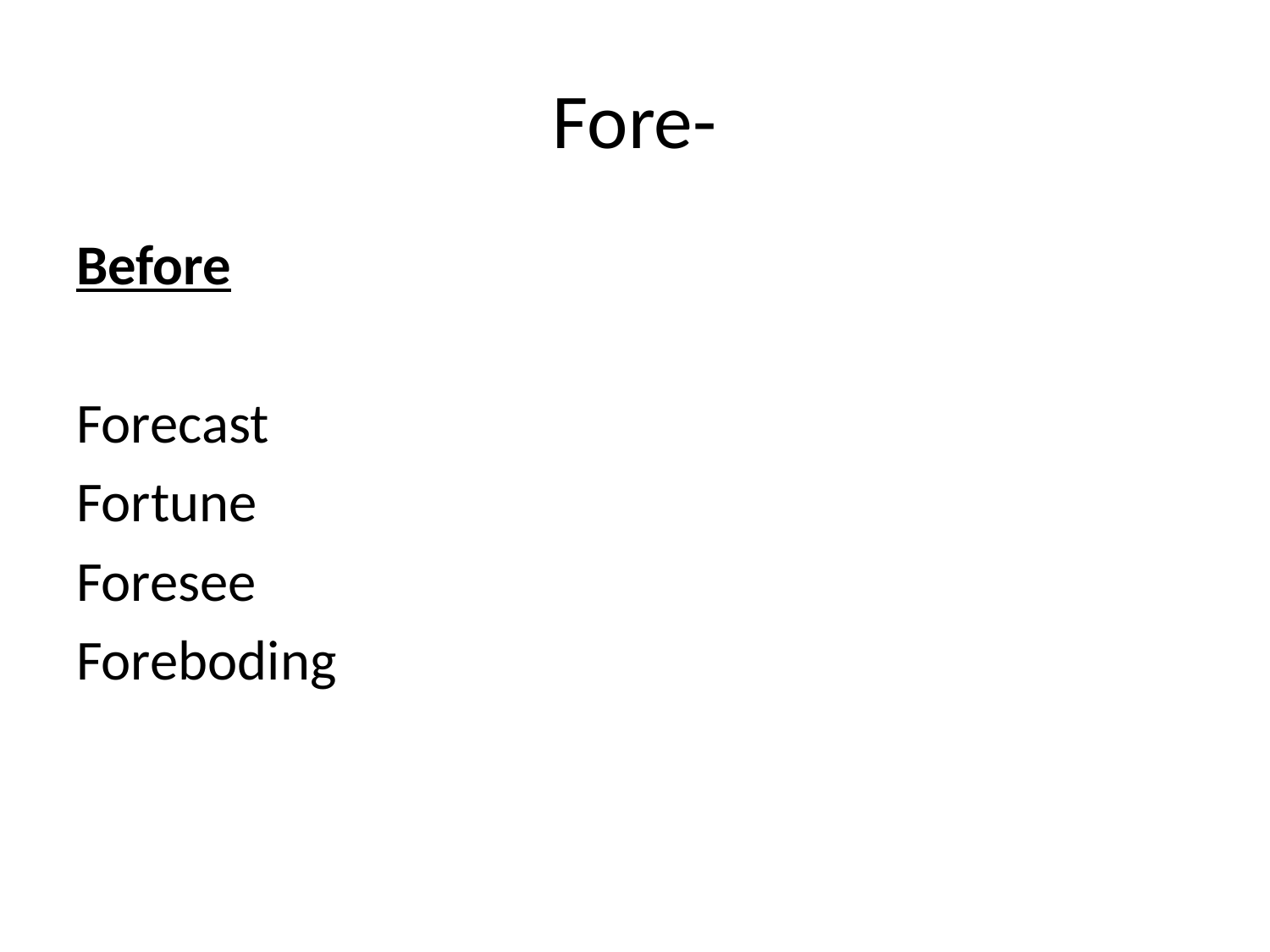

# Fore-
Before

Forecast
Fortune
Foresee
Foreboding